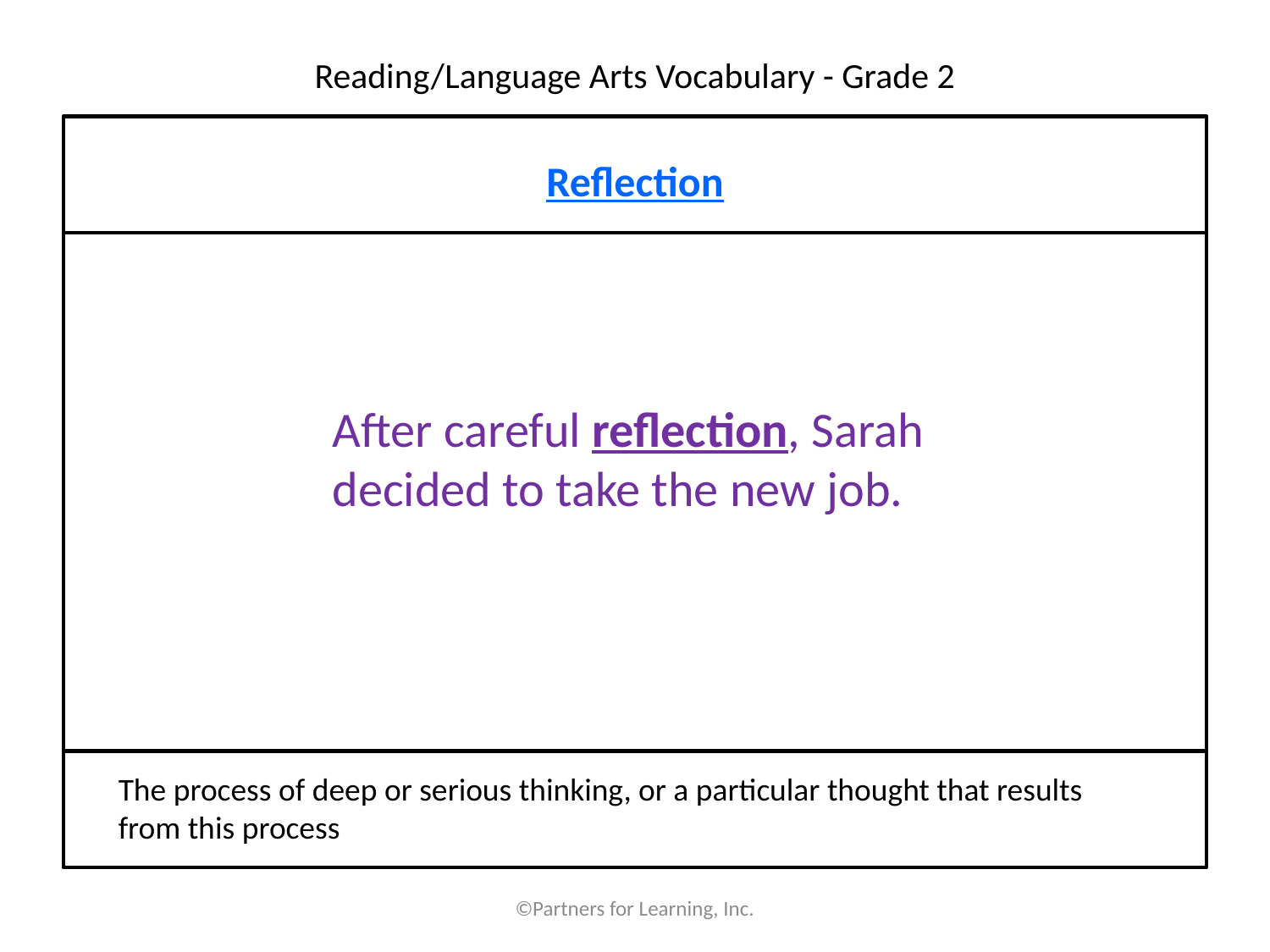

# Reading/Language Arts Vocabulary - Grade 2

Reflection

After careful reflection, Sarah decided to take the new job.

The process of deep or serious thinking, or a particular thought that results from this process
©Partners for Learning, Inc.